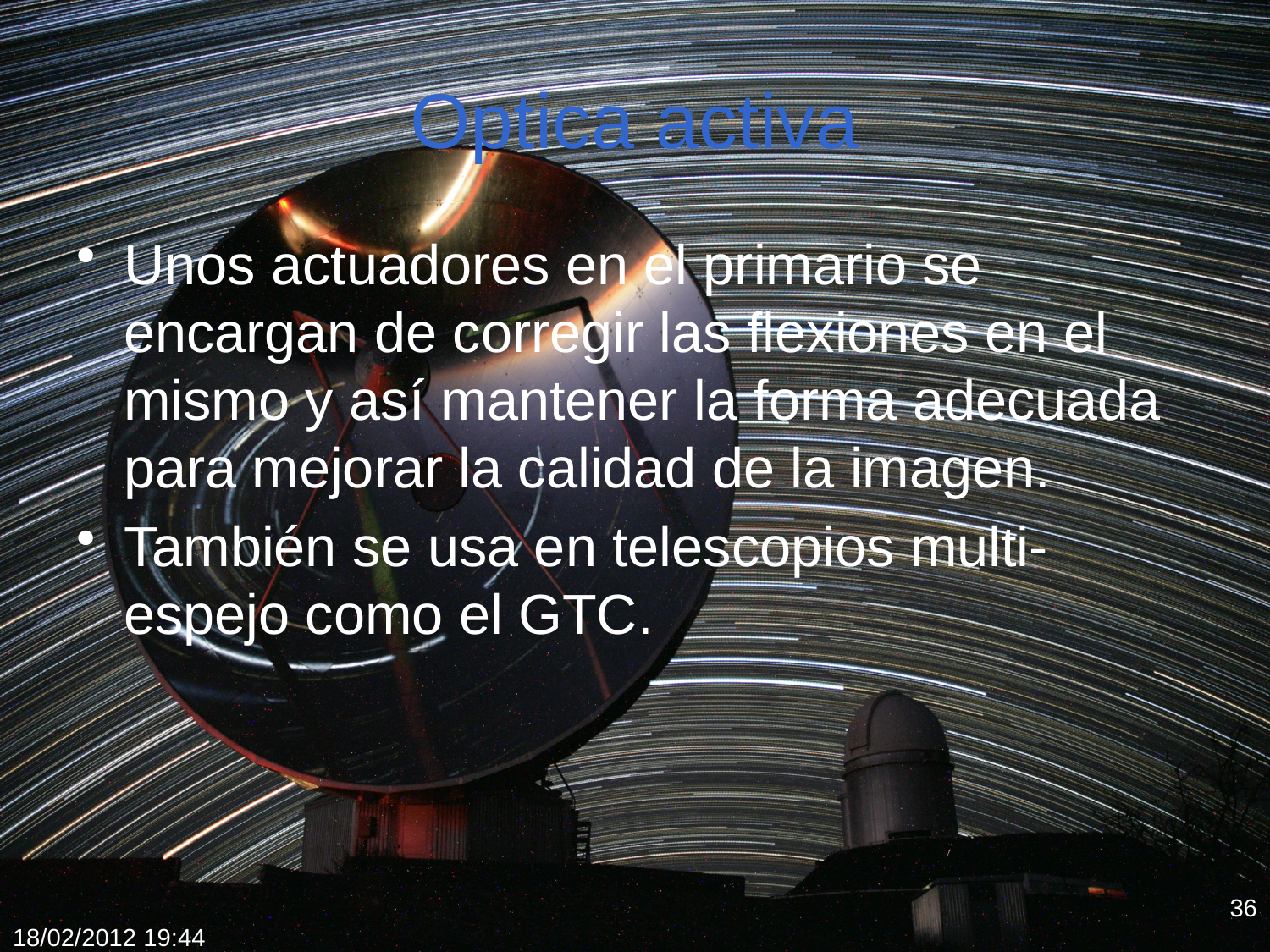

# Optica activa
Unos actuadores en el primario se encargan de corregir las flexiones en el mismo y así mantener la forma adecuada para mejorar la calidad de la imagen.
También se usa en telescopios multi-espejo como el GTC.
36
18/02/2012 19:44